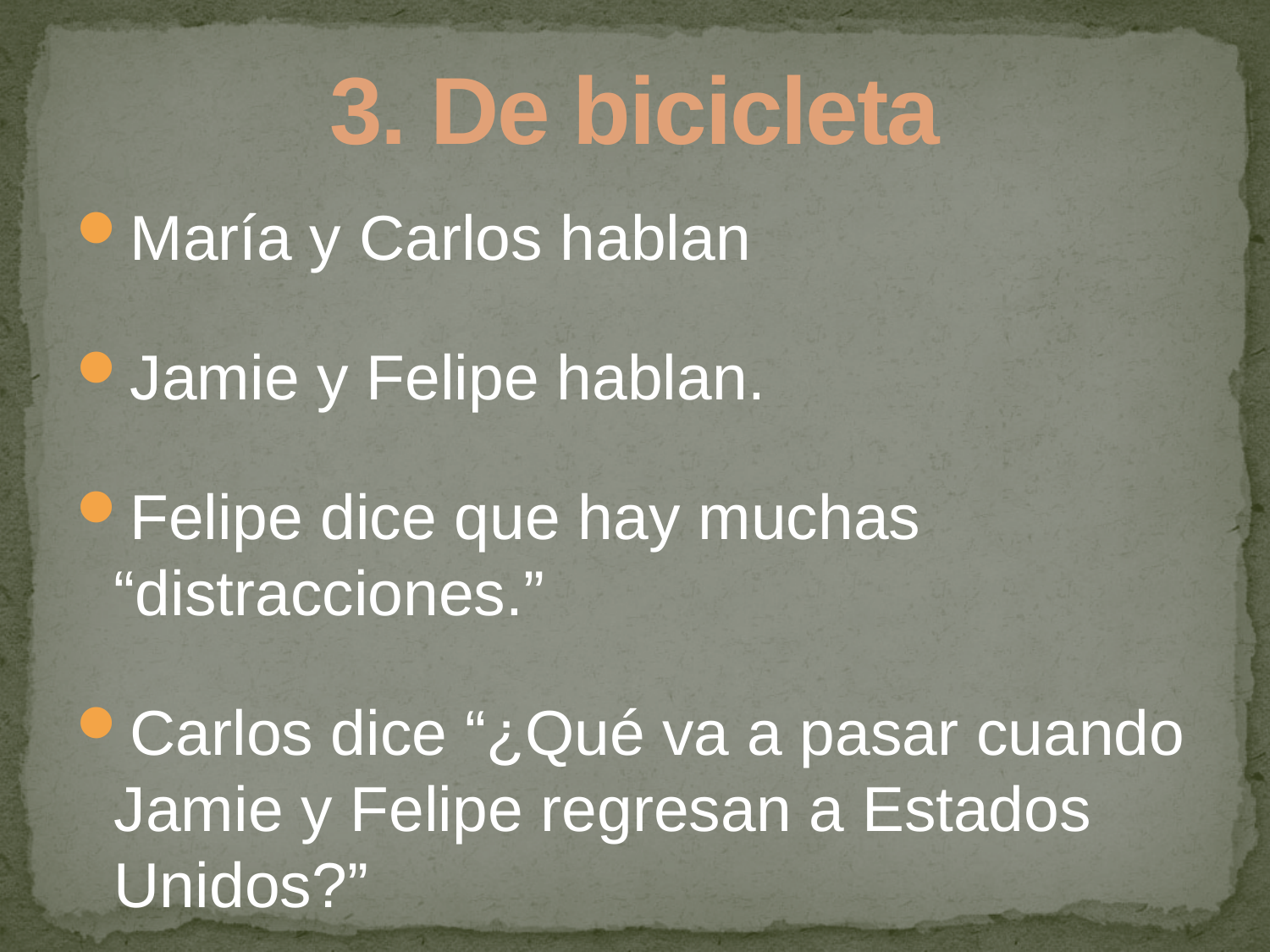

# 3. De bicicleta
María y Carlos hablan
Jamie y Felipe hablan.
Felipe dice que hay muchas “distracciones.”
Carlos dice “¿Qué va a pasar cuando Jamie y Felipe regresan a Estados Unidos?”